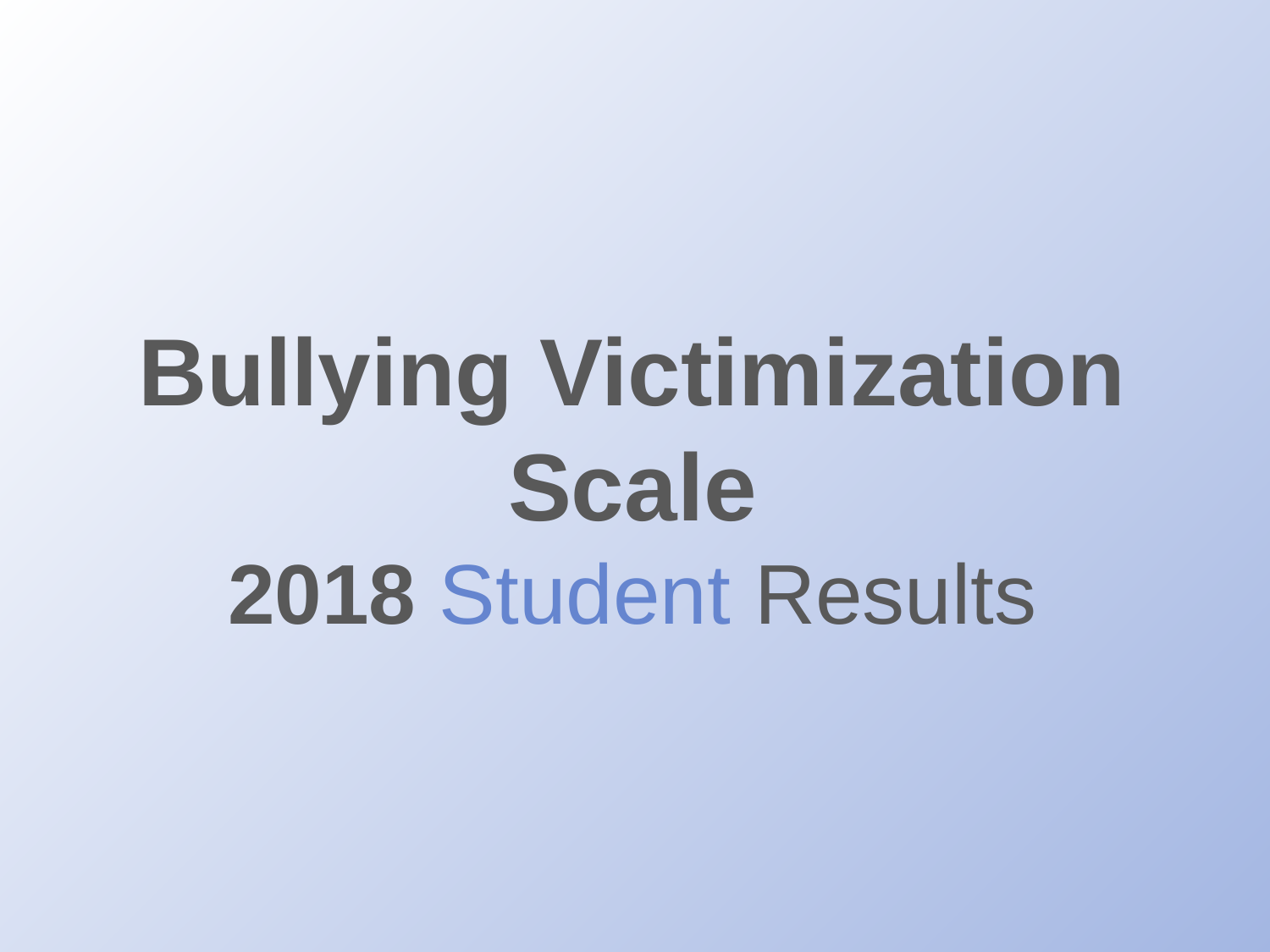

# Bullying Victimization Scale 2018 Student Results